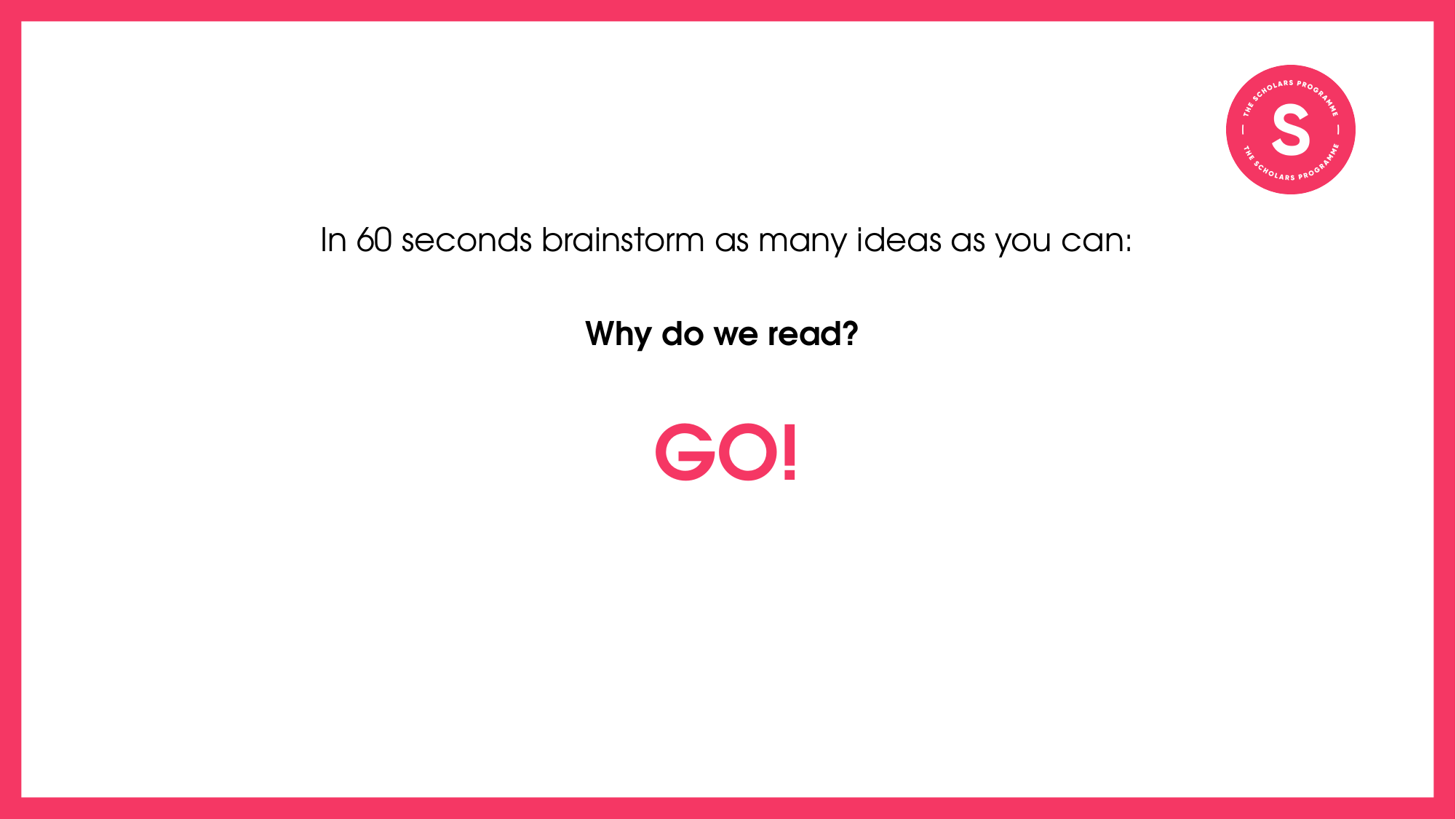

In 60 seconds brainstorm as many ideas as you can:

Why do we read?
GO!